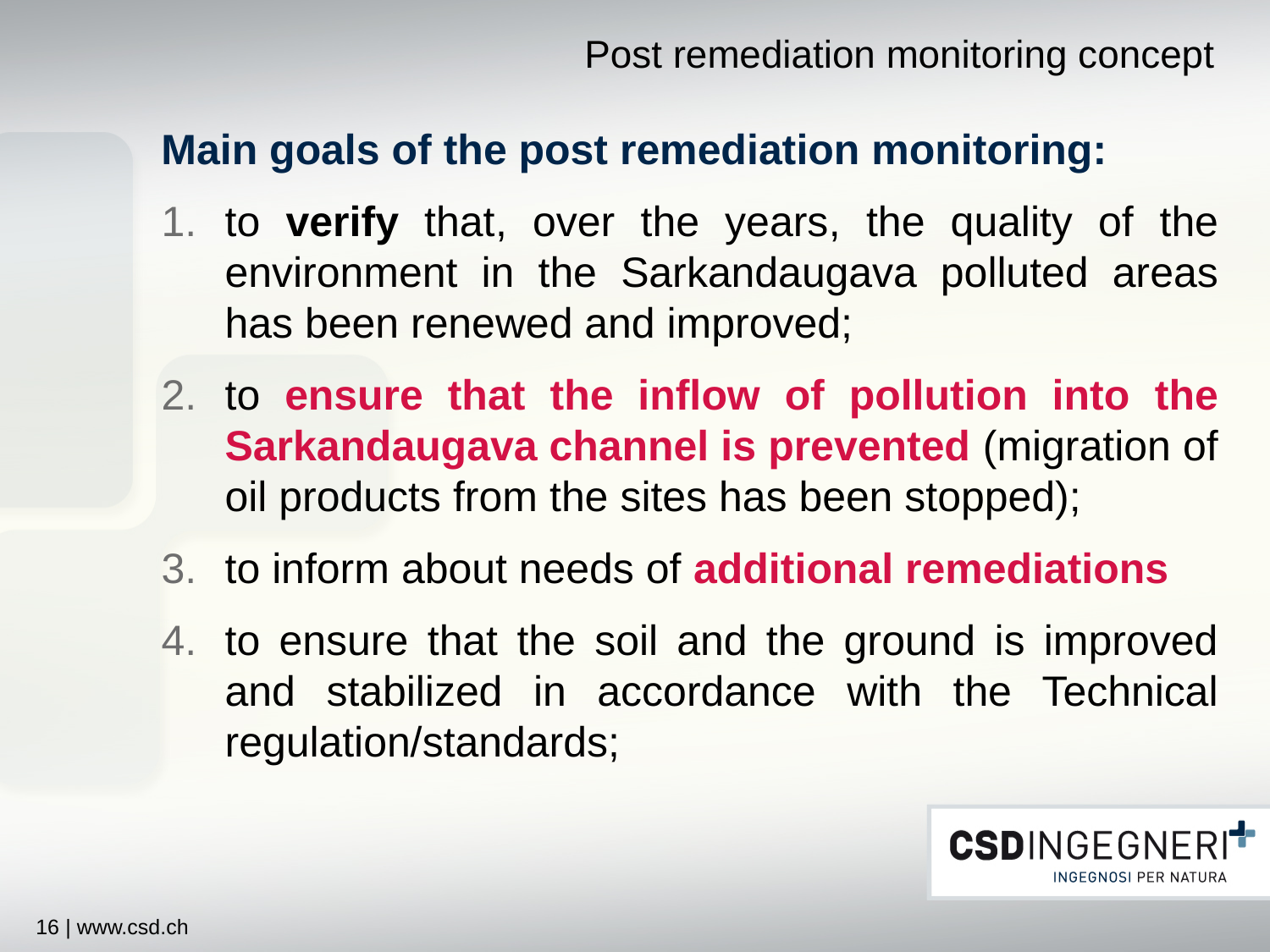

# Post remediation monitoring concept
Main goals of the post remediation monitoring:
to verify that, over the years, the quality of the environment in the Sarkandaugava polluted areas has been renewed and improved;
to ensure that the inflow of pollution into the Sarkandaugava channel is prevented (migration of oil products from the sites has been stopped);
to inform about needs of additional remediations
to ensure that the soil and the ground is improved and stabilized in accordance with the Technical regulation/standards;

16 | www.csd.ch